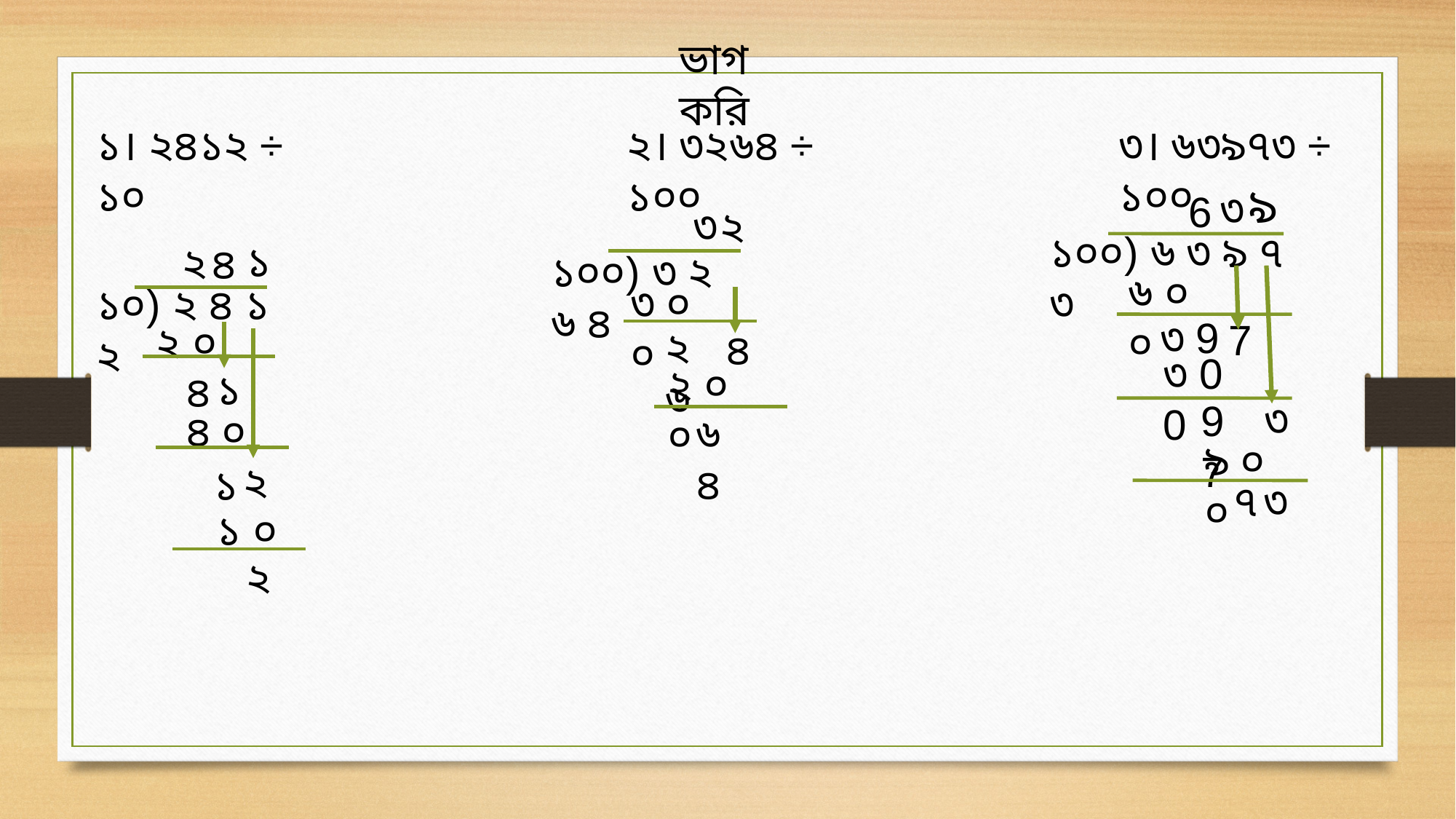

ভাগ করি
১। ২৪১২ ÷ ১০
২। ৩২৬৪ ÷ ১০০
৩। ৬৩৯৭৩ ÷ ১০০
৯
৩
6
৩
২
১০০) ৬ ৩ ৯ ৭ ৩
১
২
৪
১০০) ৩ ২ ৬ ৪
৬ ০ ০
৩ ০ ০
১০) ২ ৪ ১ ২
৩ 9
7
২ ০
২ ৬
৪
৩ 0 0
২ ০ ০
১
৪
৩
9 7
৪ ০
৬ ৪
৯ ০ ০
২
১
৩
৭
১ ০
২